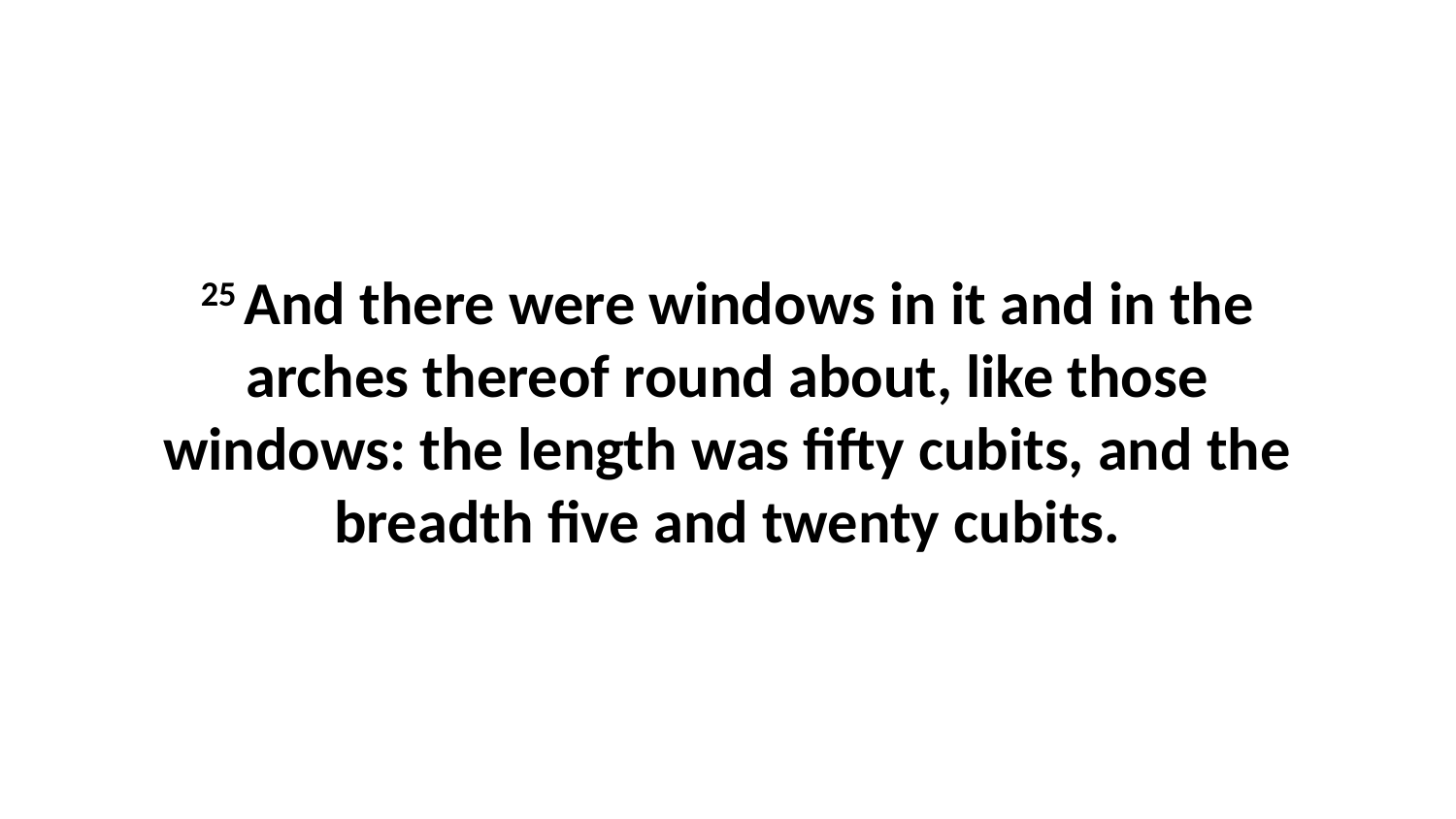

25 And there were windows in it and in the arches thereof round about, like those windows: the length was fifty cubits, and the breadth five and twenty cubits.